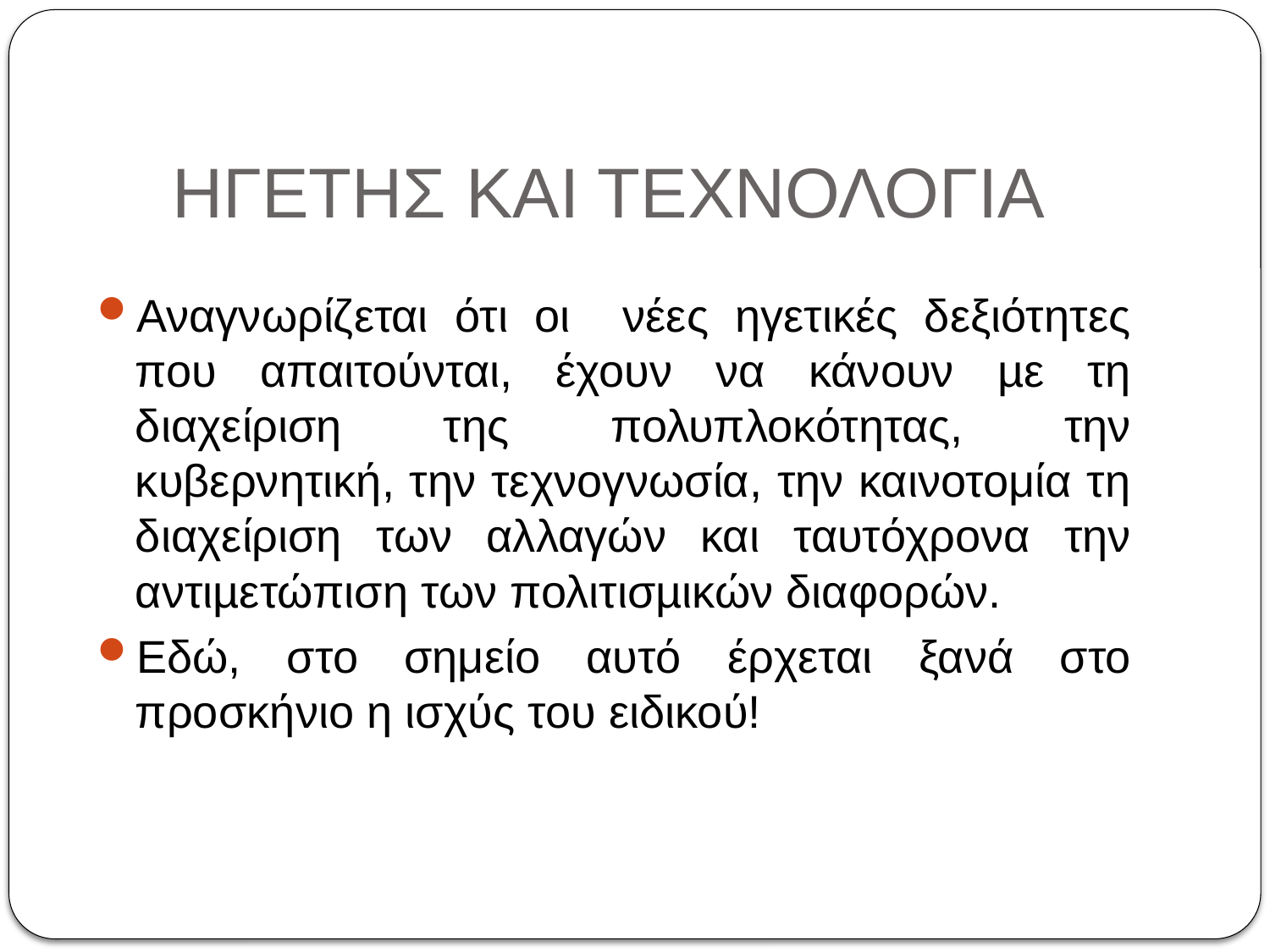

# ΗΓΕΤΗΣ ΚΑΙ ΤΕΧΝΟΛΟΓΙΑ
Αναγνωρίζεται ότι οι  νέες ηγετικές δεξιότητες που απαιτούνται, έχουν να κάνουν µε τη διαχείριση της πολυπλοκότητας, την κυβερνητική, την τεχνογνωσία, την καινοτομία τη διαχείριση των αλλαγών και ταυτόχρονα την αντιµετώπιση των πολιτισµικών διαφορών.
Εδώ, στο σημείο αυτό έρχεται ξανά στο προσκήνιο η ισχύς του ειδικού!